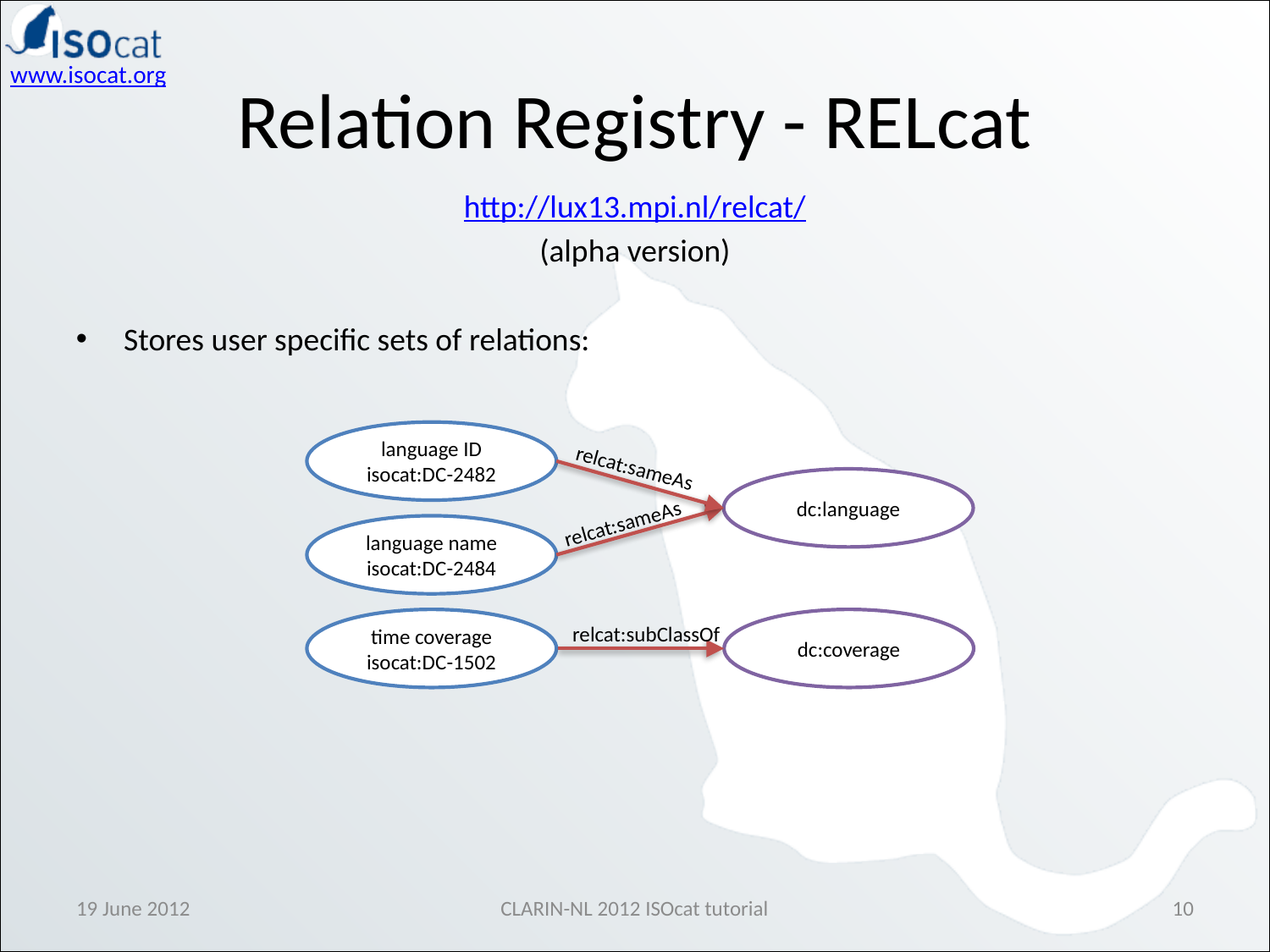

Relation Registry - RELcat
http://lux13.mpi.nl/relcat/
(alpha version)

Stores user specific sets of relations:

language ID
isocat:DC-2482
relcat:sameAs
dc:language
relcat:sameAs
language name
isocat:DC-2484
time coverage
isocat:DC-1502
dc:coverage
relcat:subClassOf
19 June 2012
CLARIN-NL 2012 ISOcat tutorial
10